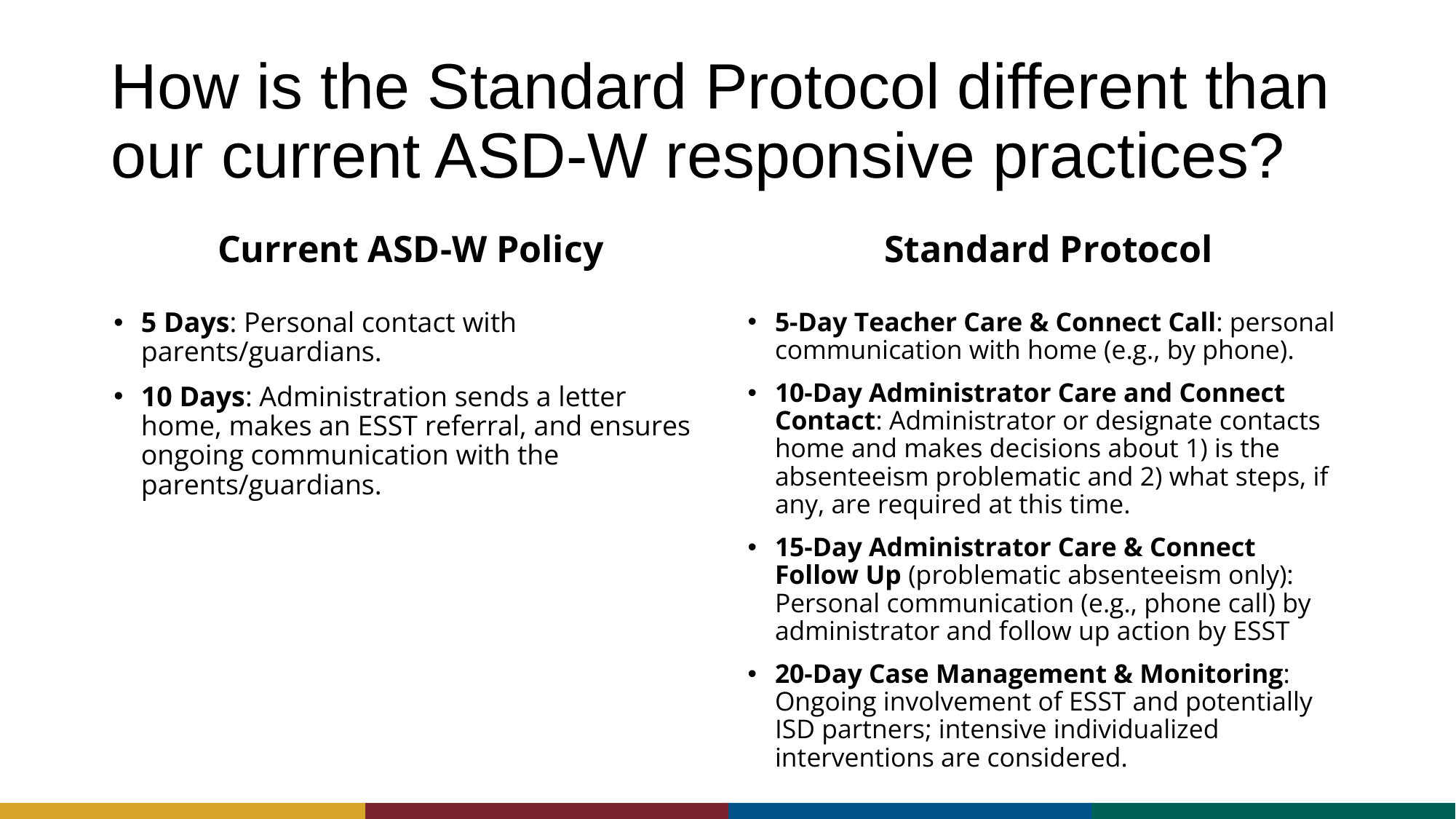

# How is the Standard Protocol different than our current ASD-W responsive practices?
Current ASD-W Policy
Standard Protocol

5 Days: Personal contact with parents/guardians.
10 Days: Administration sends a letter home, makes an ESST referral, and ensures ongoing communication with the parents/guardians.

5-Day Teacher Care & Connect Call: personal communication with home (e.g., by phone).
10-Day Administrator Care and Connect Contact: Administrator or designate contacts home and makes decisions about 1) is the absenteeism problematic and 2) what steps, if any, are required at this time.
15-Day Administrator Care & Connect Follow Up (problematic absenteeism only): Personal communication (e.g., phone call) by administrator and follow up action by ESST
20-Day Case Management & Monitoring: Ongoing involvement of ESST and potentially ISD partners; intensive individualized interventions are considered.